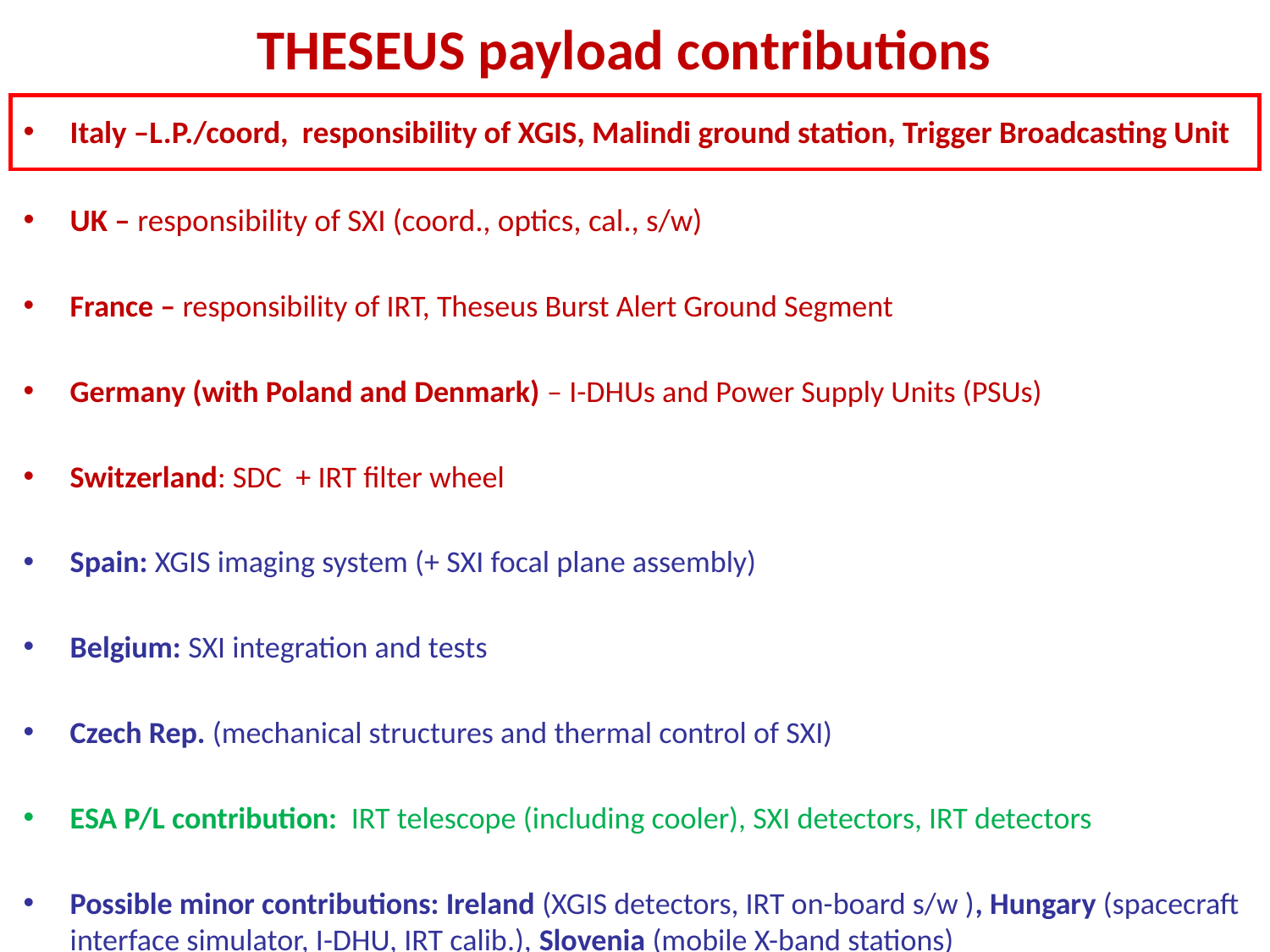

# THESEUS payload contributions

Italy –L.P./coord,  responsibility of XGIS, Malindi ground station, Trigger Broadcasting Unit

UK – responsibility of SXI (coord., optics, cal., s/w)

France – responsibility of IRT, Theseus Burst Alert Ground Segment

Germany (with Poland and Denmark) – I-DHUs and Power Supply Units (PSUs)

Switzerland: SDC  + IRT filter wheel

Spain: XGIS imaging system (+ SXI focal plane assembly)

Belgium: SXI integration and tests

Czech Rep. (mechanical structures and thermal control of SXI)

ESA P/L contribution:  IRT telescope (including cooler), SXI detectors, IRT detectors

Possible minor contributions: Ireland (XGIS detectors, IRT on-board s/w ), Hungary (spacecraft interface simulator, I-DHU, IRT calib.), Slovenia (mobile X-band stations)